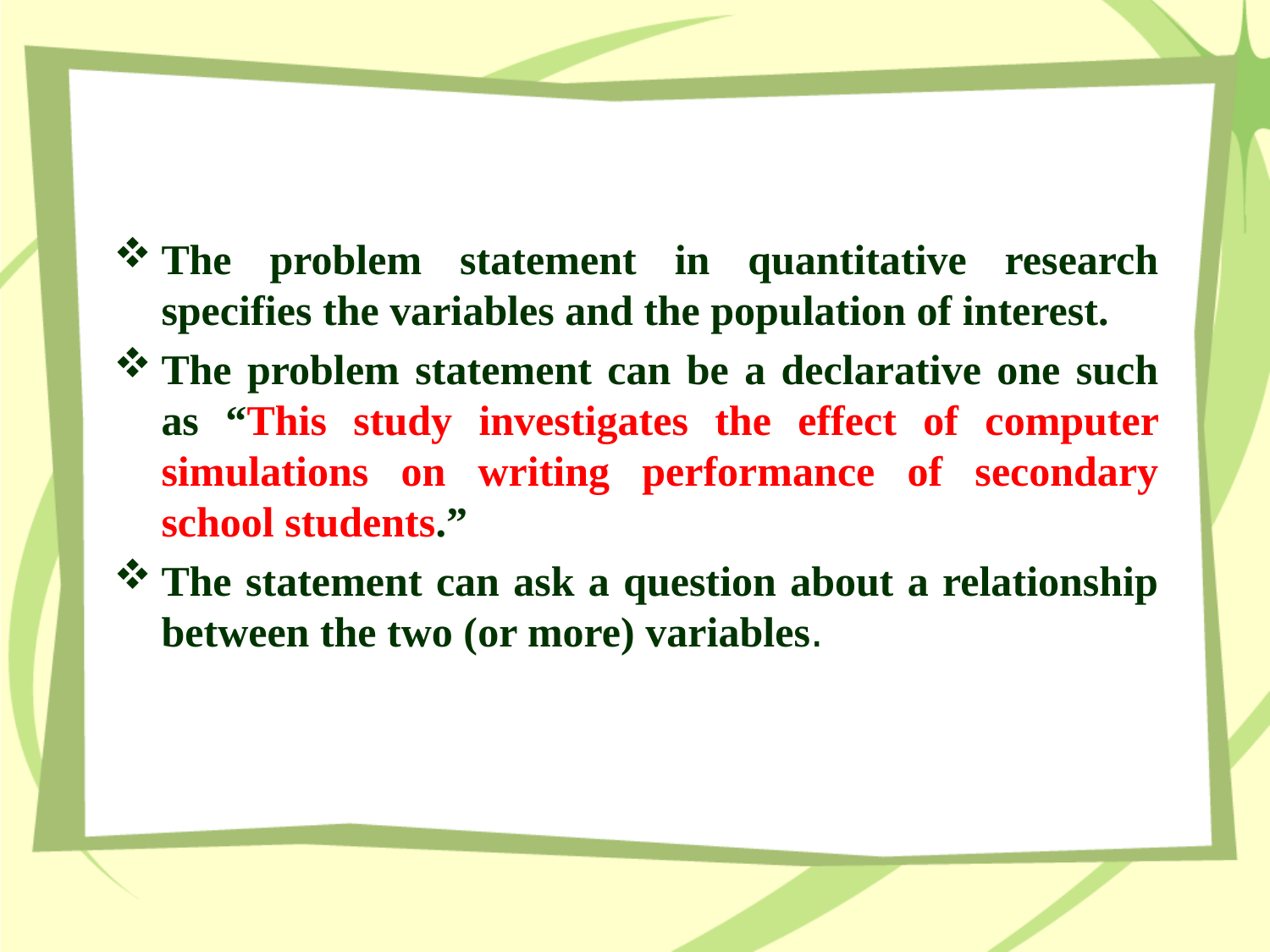

The problem statement in quantitative research specifies the variables and the population of interest.
The problem statement can be a declarative one such as “This study investigates the effect of computer simulations on writing performance of secondary school students.”
The statement can ask a question about a relationship between the two (or more) variables.